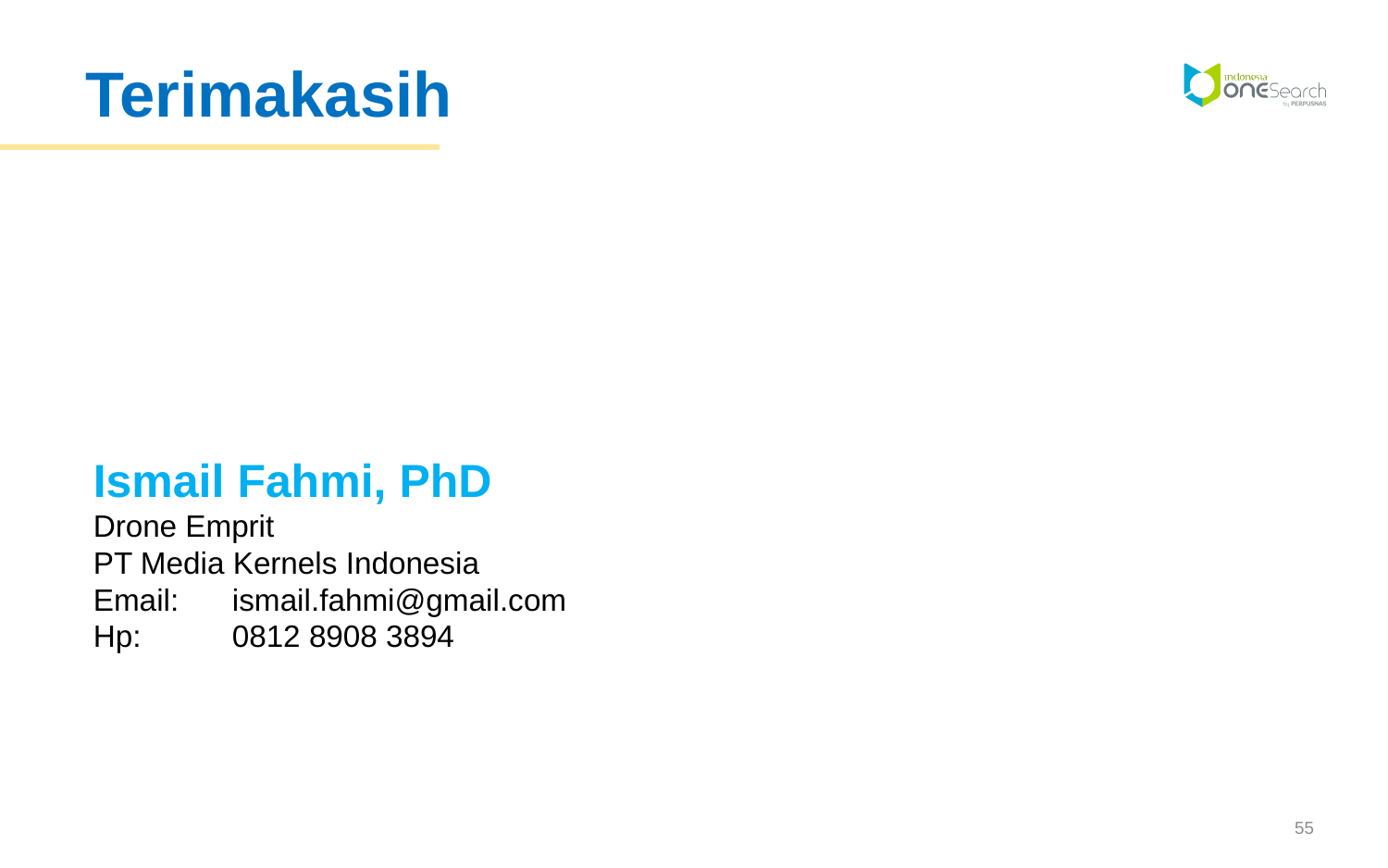

# Terimakasih
Ismail Fahmi, PhD
Drone Emprit
PT Media Kernels Indonesia
Email: 	ismail.fahmi@gmail.com
Hp: 	0812 8908 3894
55